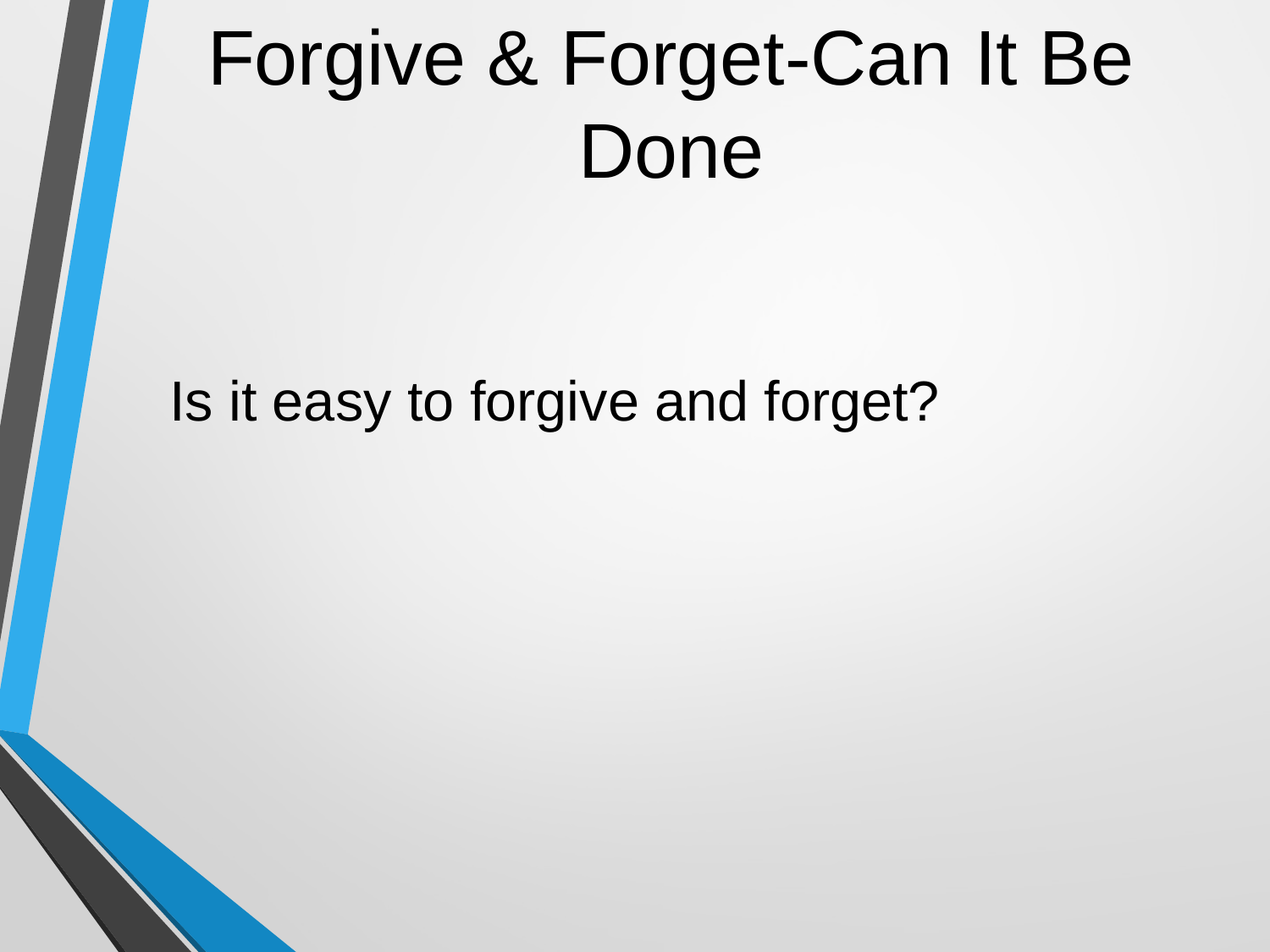

# Forgive & Forget-Can It Be Done
 Is it easy to forgive and forget?